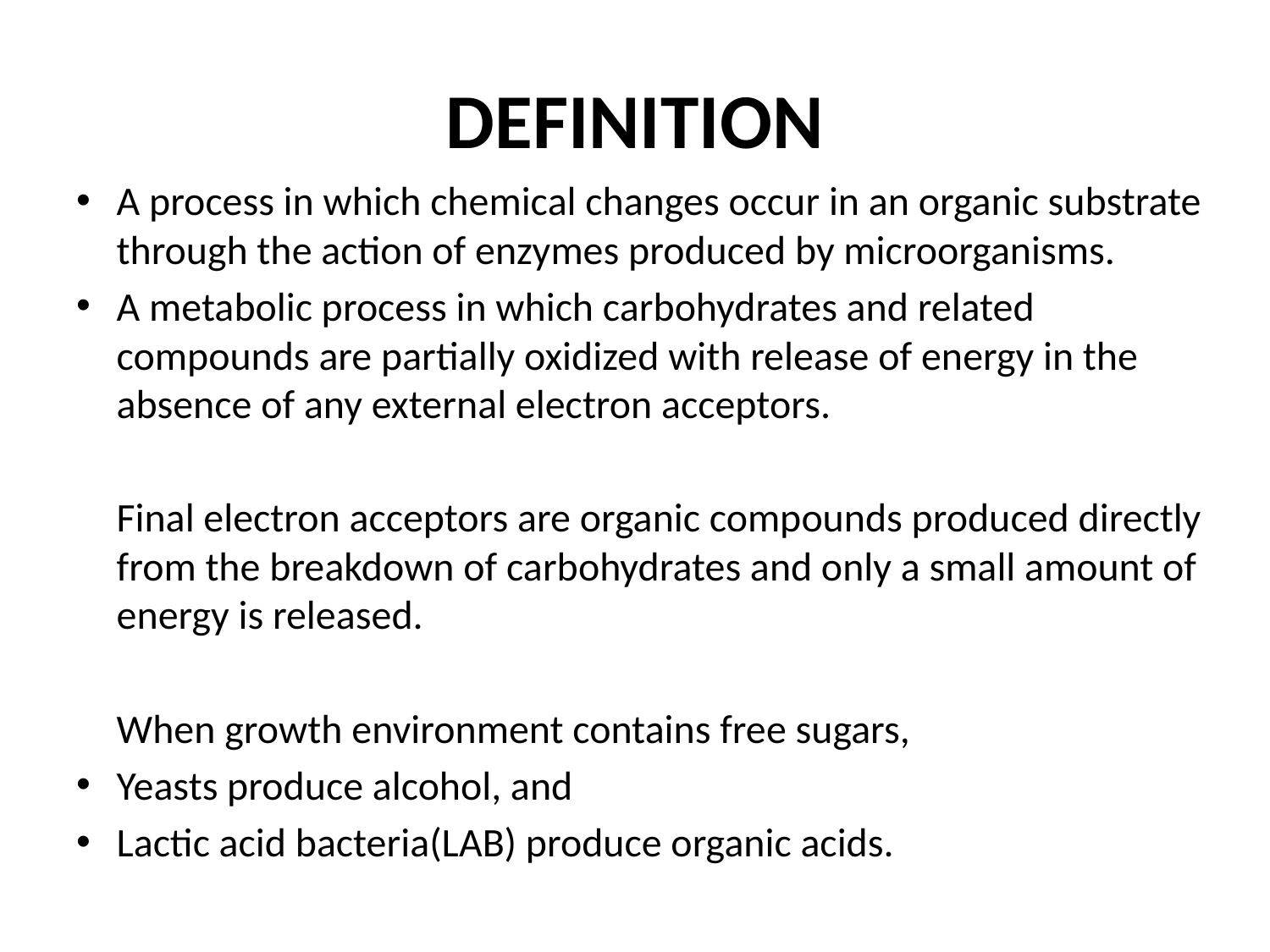

# DEFINITION
A process in which chemical changes occur in an organic substrate through the action of enzymes produced by microorganisms.
A metabolic process in which carbohydrates and related compounds are partially oxidized with release of energy in the absence of any external electron acceptors.

	Final electron acceptors are organic compounds produced directly from the breakdown of carbohydrates and only a small amount of energy is released.

	When growth environment contains free sugars,
Yeasts produce alcohol, and
Lactic acid bacteria(LAB) produce organic acids.